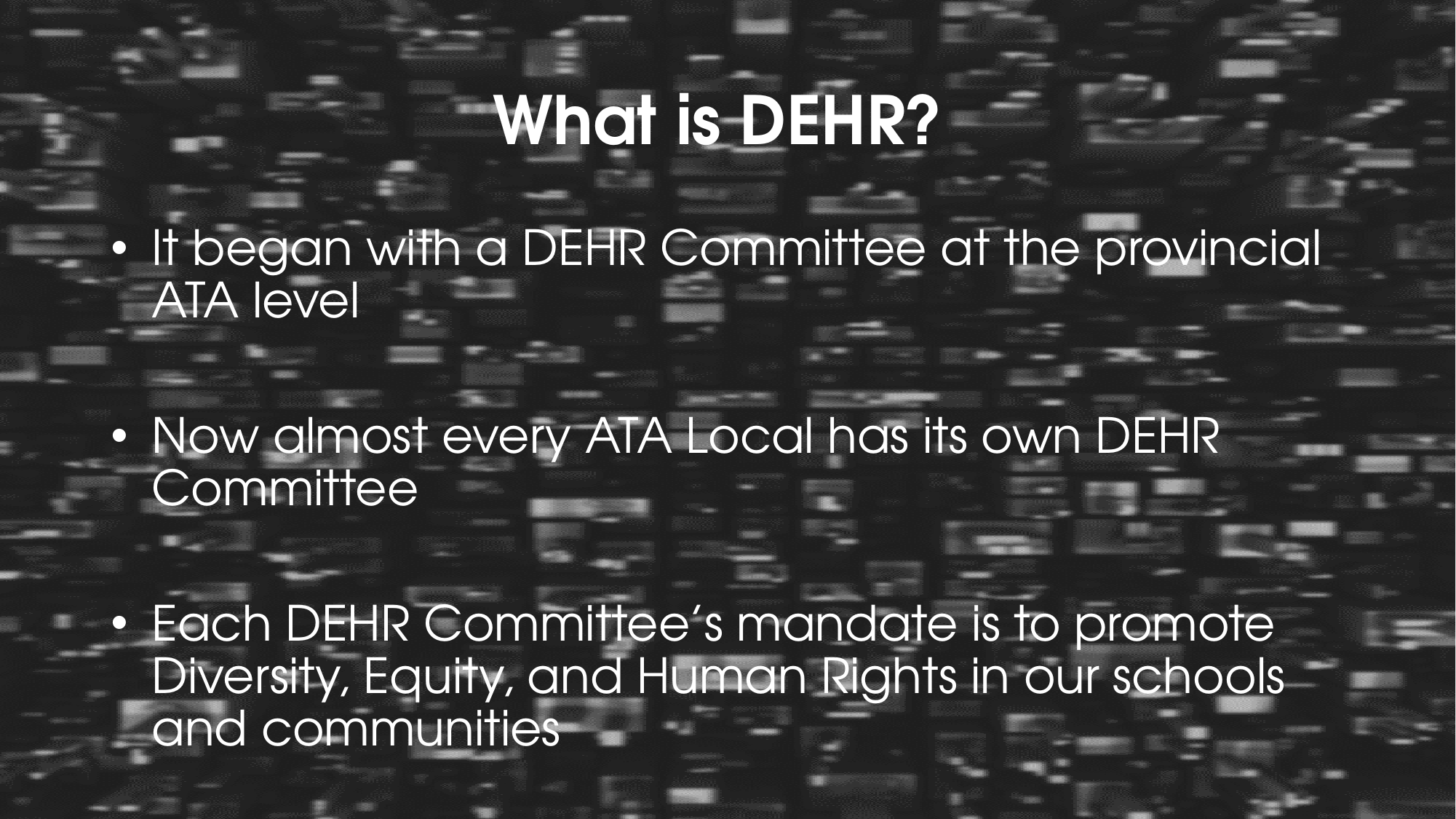

# What is DEHR?
It began with a DEHR Committee at the provincial ATA level

Now almost every ATA Local has its own DEHR Committee

Each DEHR Committee’s mandate is to promote Diversity, Equity, and Human Rights in our schools and communities